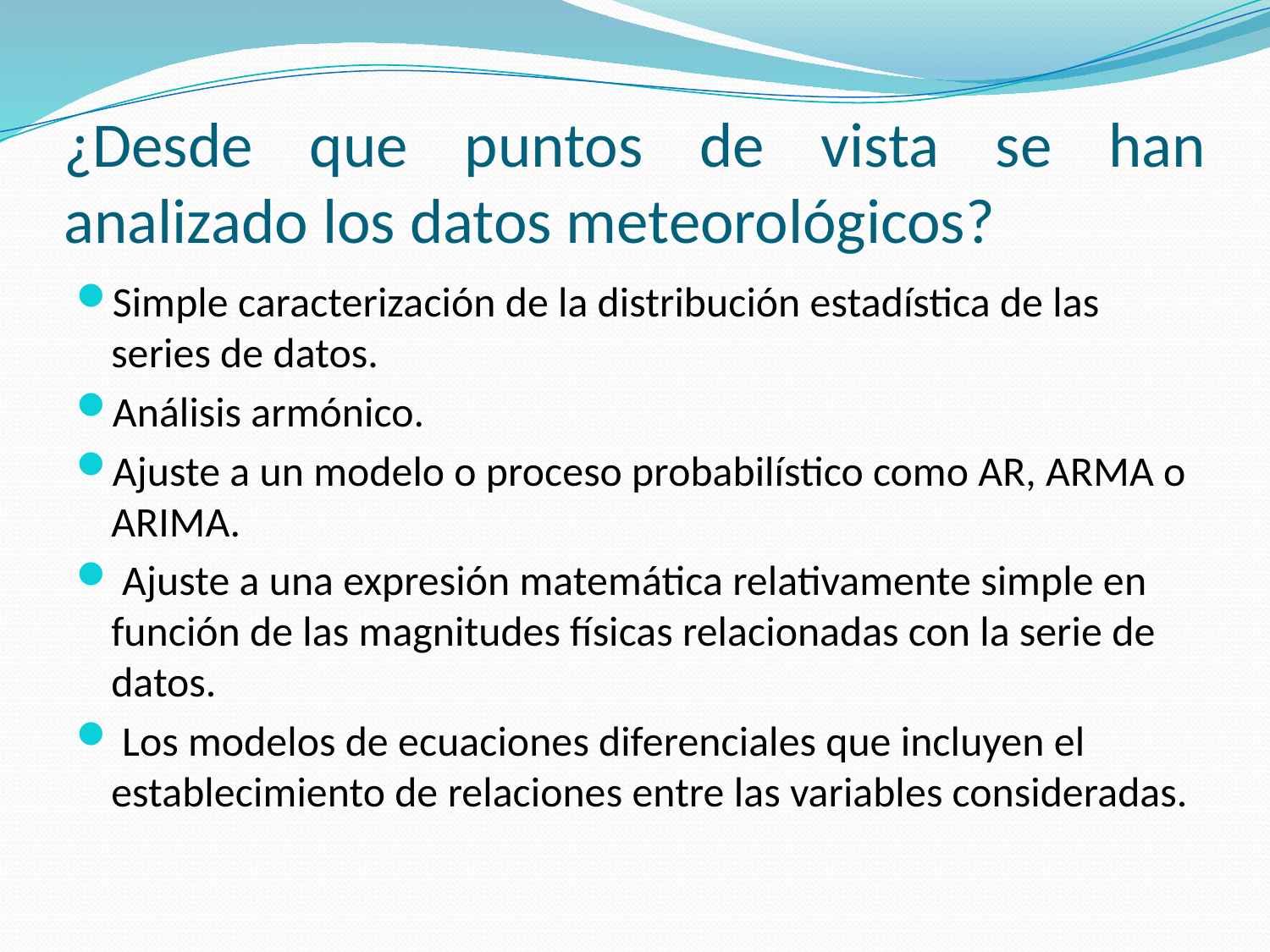

# ¿Desde que puntos de vista se han analizado los datos meteorológicos?
Simple caracterización de la distribución estadística de las series de datos.
Análisis armónico.
Ajuste a un modelo o proceso probabilístico como AR, ARMA o ARIMA.
 Ajuste a una expresión matemática relativamente simple en función de las magnitudes físicas relacionadas con la serie de datos.
 Los modelos de ecuaciones diferenciales que incluyen el establecimiento de relaciones entre las variables consideradas.